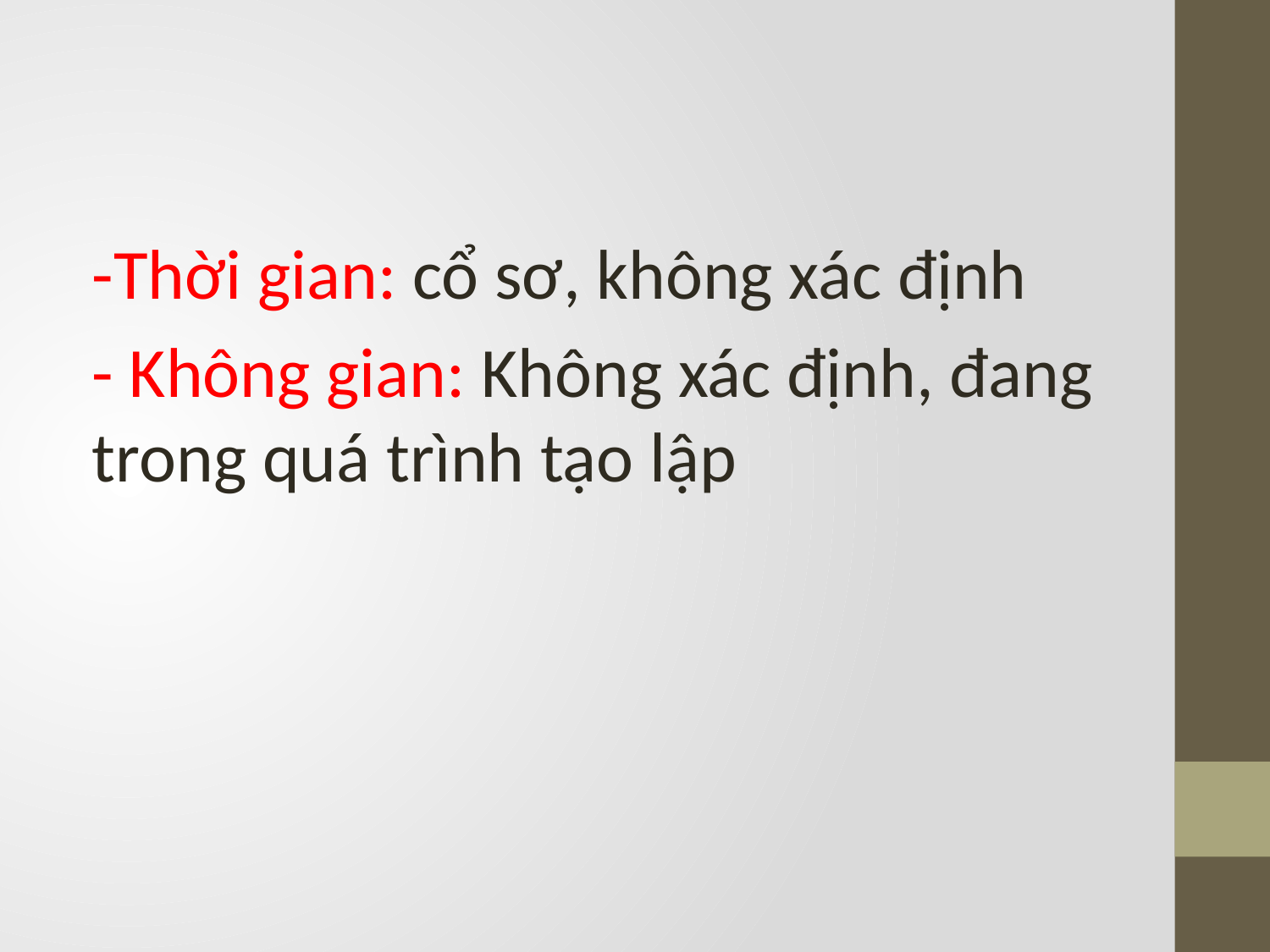

-Thời gian: cổ sơ, không xác định
- Không gian: Không xác định, đang trong quá trình tạo lập